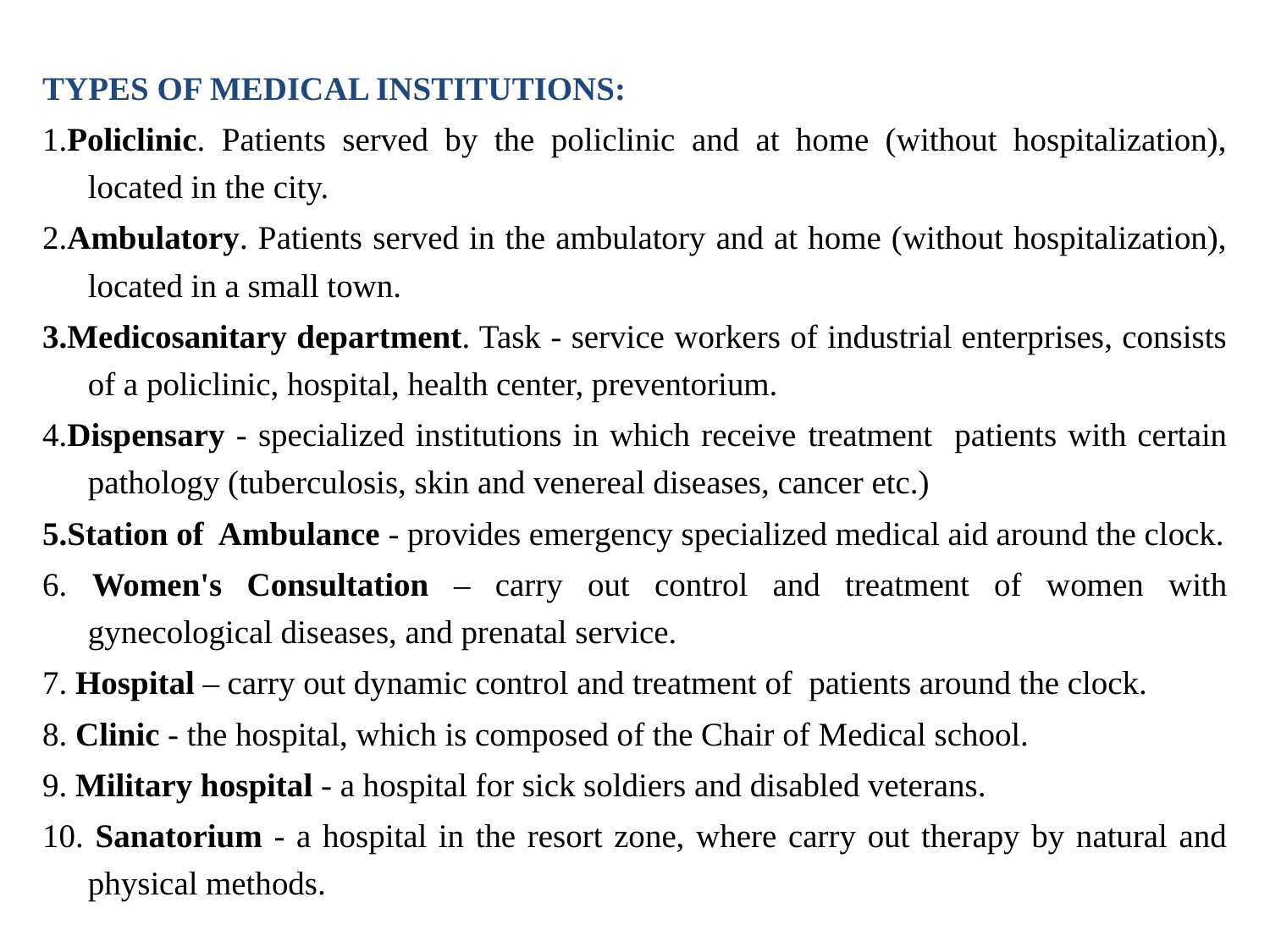

TYPES OF MEDICAL INSTITUTIONS:
1.Policlinic. Patients served by the policlinic and at home (without hospitalization), located in the city.
2.Ambulatory. Patients served in the ambulatory and at home (without hospitalization), located in a small town.
3.Medicosanitary department. Task - service workers of industrial enterprises, consists of a policlinic, hospital, health center, preventorium.
4.Dispensary - specialized institutions in which receive treatment  patients with certain pathology (tuberculosis, skin and venereal diseases, cancer etc.)
5.Station of  Ambulance - provides emergency specialized medical aid around the clock.
6. Women's Consultation – carry out control and treatment of women with gynecological diseases, and prenatal service.
7. Hospital – carry out dynamic control and treatment of  patients around the clock.
8. Clinic - the hospital, which is composed of the Chair of Medical school.
9. Military hospital - a hospital for sick soldiers and disabled veterans.
10. Sanatorium - a hospital in the resort zone, where carry out therapy by natural and physical methods.